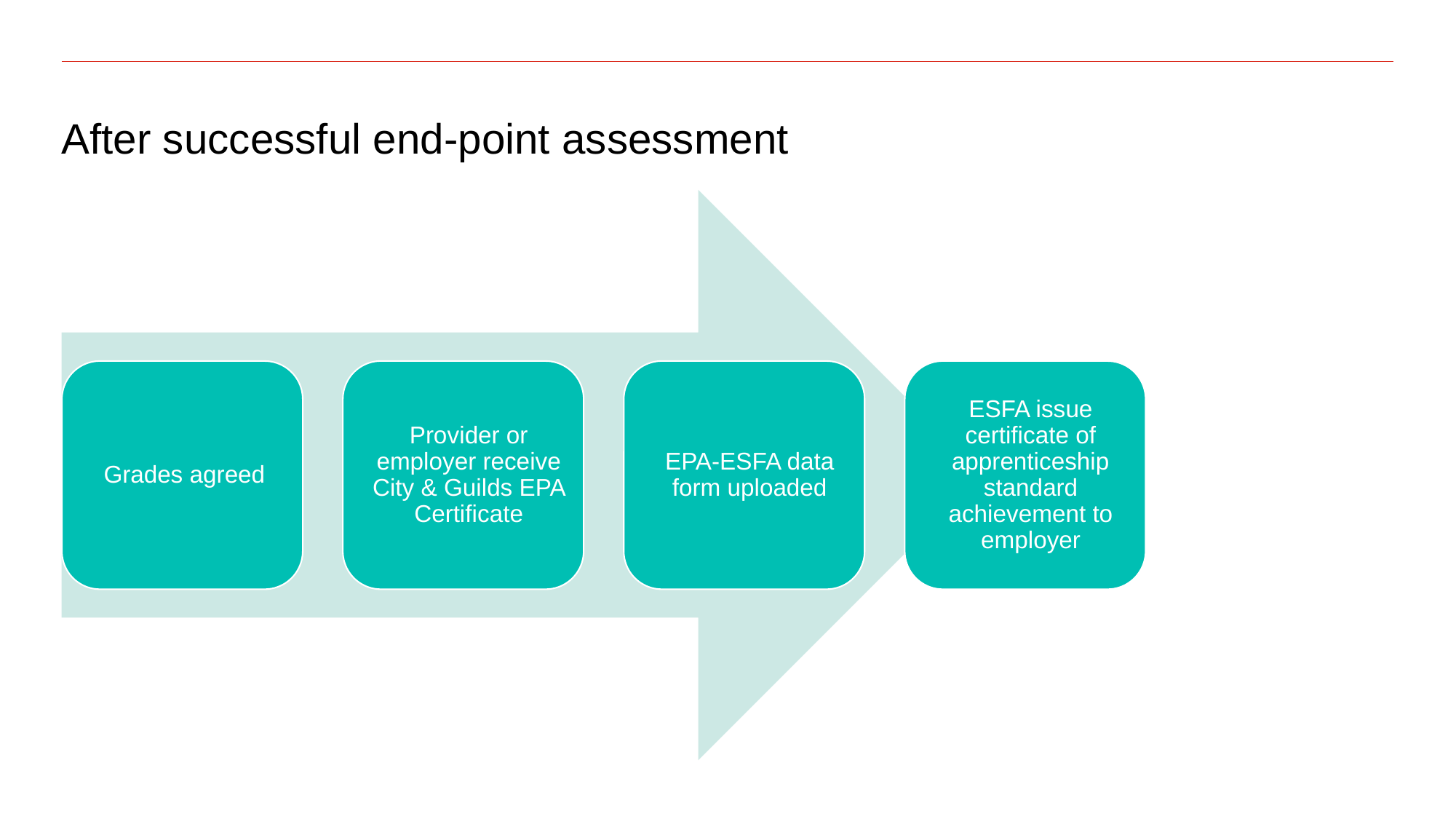

# After successful end-point assessment
Grades agreed
Provider or employer receive City & Guilds EPA Certificate
EPA-ESFA data form uploaded
ESFA issue certificate of apprenticeship standard achievement to employer